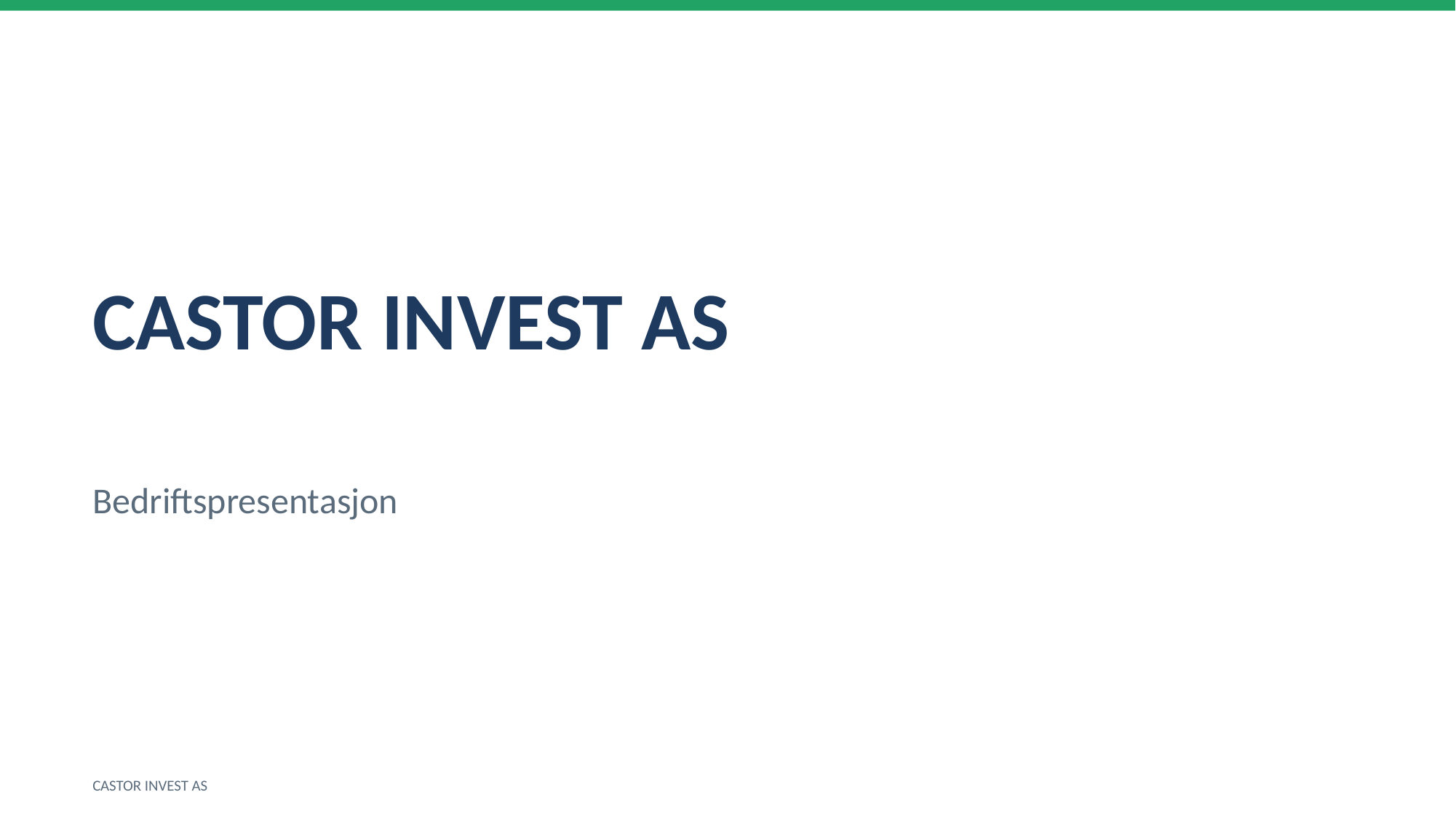

CASTOR INVEST AS
Bedriftspresentasjon
CASTOR INVEST AS